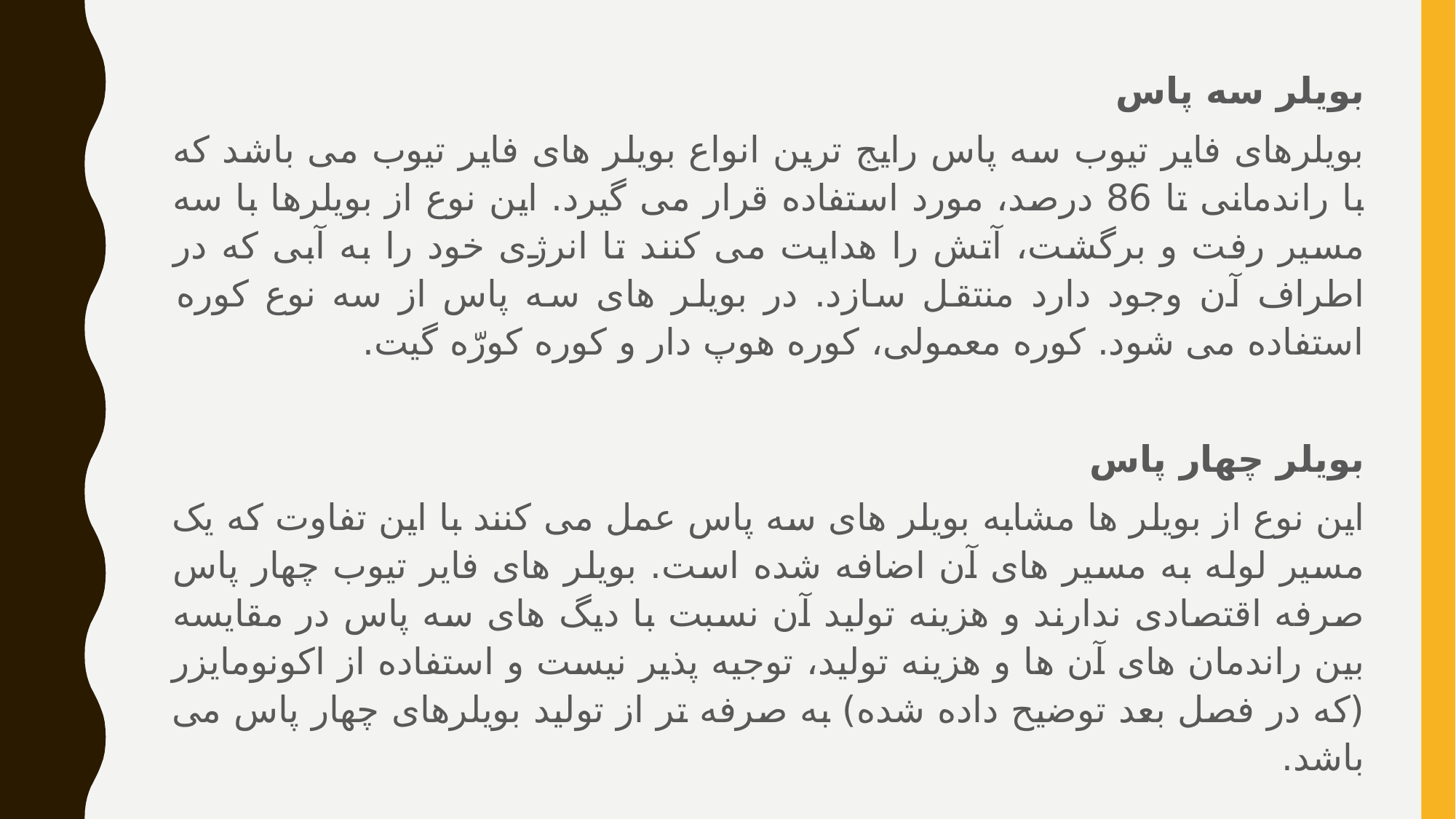

بویلر سه پاس
بویلرهای فایر تیوب سه پاس رایج ترین انواع بویلر های فایر تیوب می باشد که با راندمانی تا 86 درصد، مورد استفاده قرار می گیرد. این نوع از بویلرها با سه مسیر رفت و برگشت، آتش را هدایت می کنند تا انرژی خود را به آبی که در اطراف آن وجود دارد منتقل سازد. در بویلر های سه پاس از سه نوع کوره استفاده می شود. کوره معمولی، کوره هوپ دار و کوره کورّه گیت.

بویلر چهار پاس
این نوع از بویلر ها مشابه بویلر های سه پاس عمل می کنند با این تفاوت که یک مسیر لوله به مسیر های آن اضافه شده است. بویلر های فایر تیوب چهار پاس صرفه اقتصادی ندارند و هزینه تولید آن نسبت با دیگ های سه پاس در مقایسه بین راندمان های آن ها و هزینه تولید، توجیه پذیر نیست و استفاده از اکونومایزر (که در فصل بعد توضیح داده شده) به صرفه تر از تولید بویلرهای چهار پاس می باشد.